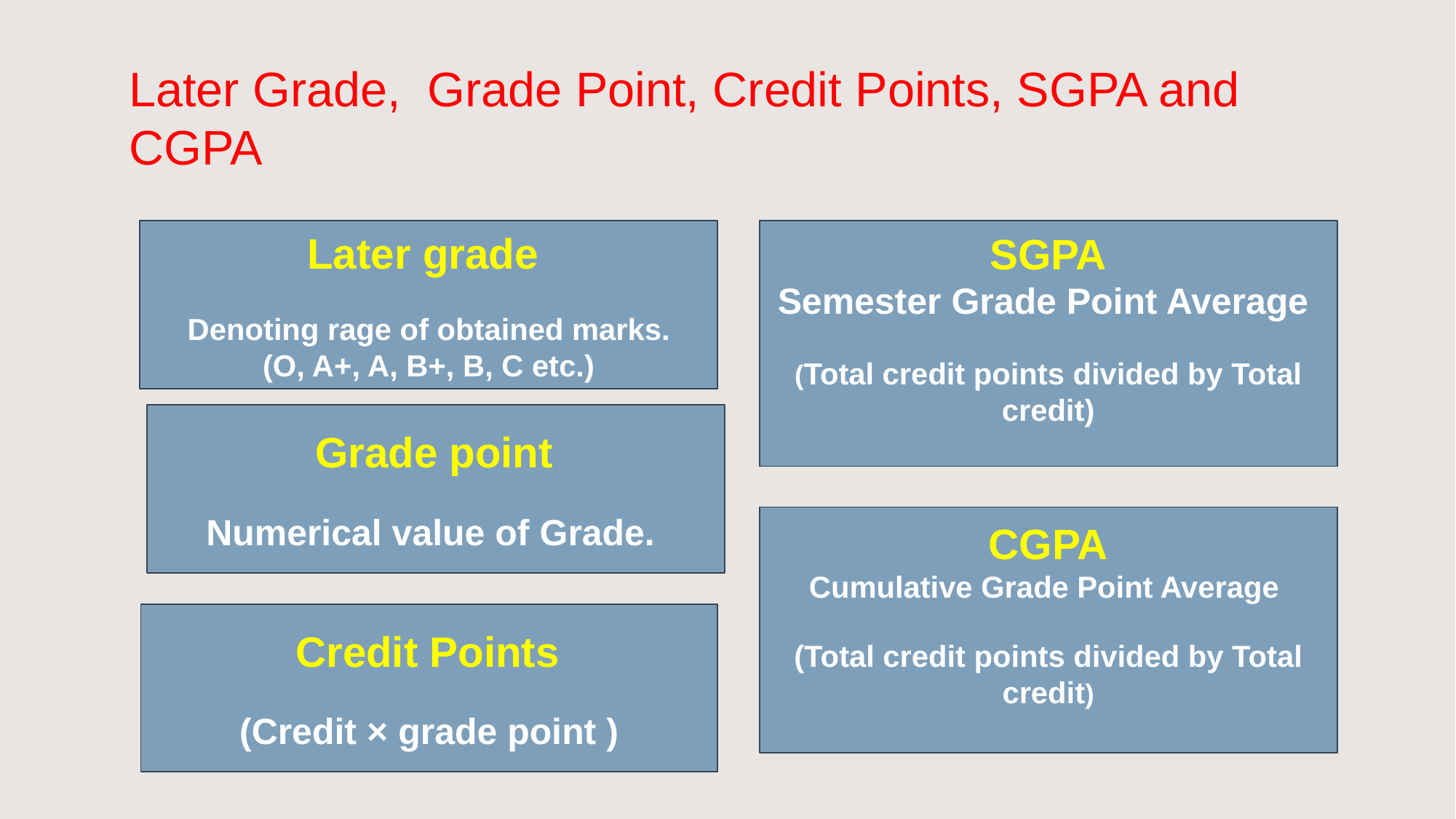

# Later Grade,  Grade Point, Credit Points, SGPA and CGPA
SGPA
Semester Grade Point Average

(Total credit points divided by Total credit)

Later grade

Denoting rage of obtained marks.
(O, A+, A, B+, B, C etc.)
 Grade point

Numerical value of Grade.
CGPA
Cumulative Grade Point Average

(Total credit points divided by Total credit)

 Credit Points

(Credit × grade point )